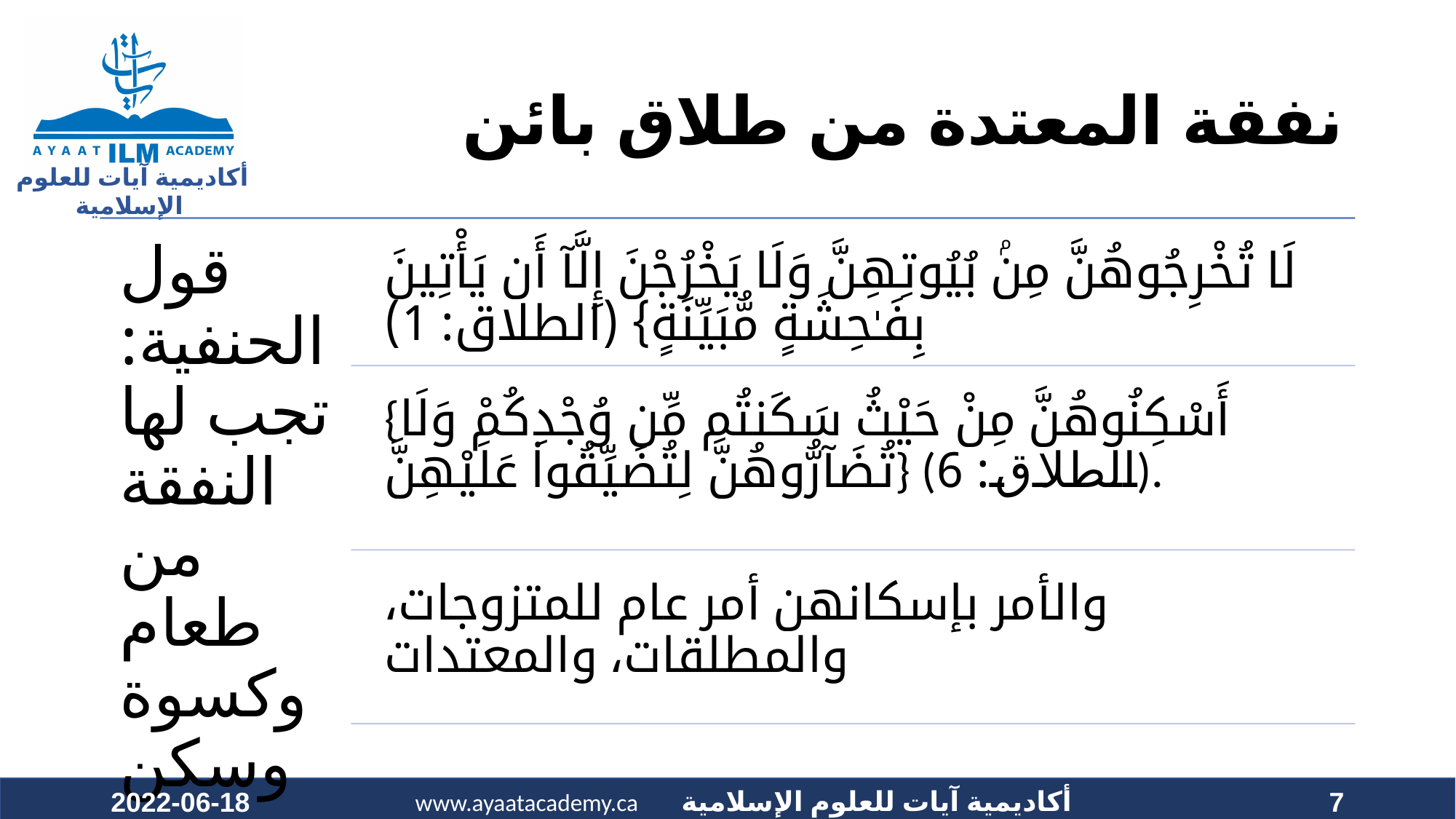

# نفقة المعتدة من طلاق بائن
قول الحنفية: تجب لها النفقة من طعام وكسوة وسكن
لَا تُخْرِجُوهُنَّ مِنۢ بُيُوتِهِنَّ وَلَا يَخْرُجْنَ إِلَّآ أَن يَأْتِينَ بِفَـٰحِشَةٍ مُّبَيِّنَةٍ} (الطلاق: 1)
{أَسْكِنُوهُنَّ مِنْ حَيْثُ سَكَنتُم مِّن وُجْدِكُمْ وَلَا تُضَآرُّوهُنَّ لِتُضَيِّقُوا۟ عَلَيْهِنَّ} (الطلاق: 6).
والأمر بإسكانهن أمر عام للمتزوجات، والمطلقات، والمعتدات
2022-06-18
7